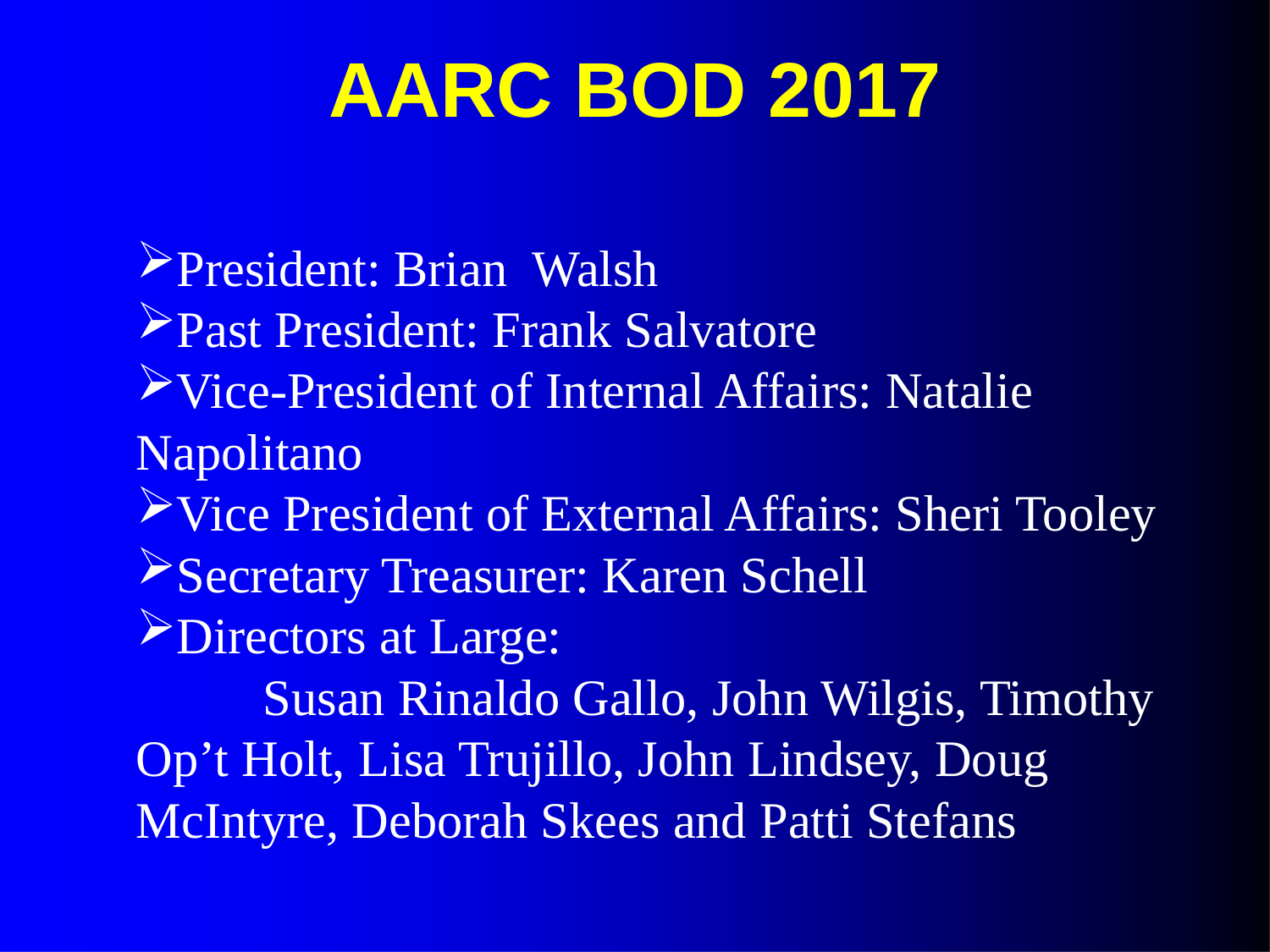

# AARC BOD 2017
President: Brian  Walsh
Past President: Frank Salvatore
Vice-President of Internal Affairs: Natalie Napolitano
Vice President of External Affairs: Sheri Tooley
Secretary Treasurer: Karen Schell
Directors at Large:
	Susan Rinaldo Gallo, John Wilgis, Timothy Op’t Holt, Lisa Trujillo, John Lindsey, Doug McIntyre, Deborah Skees and Patti Stefans